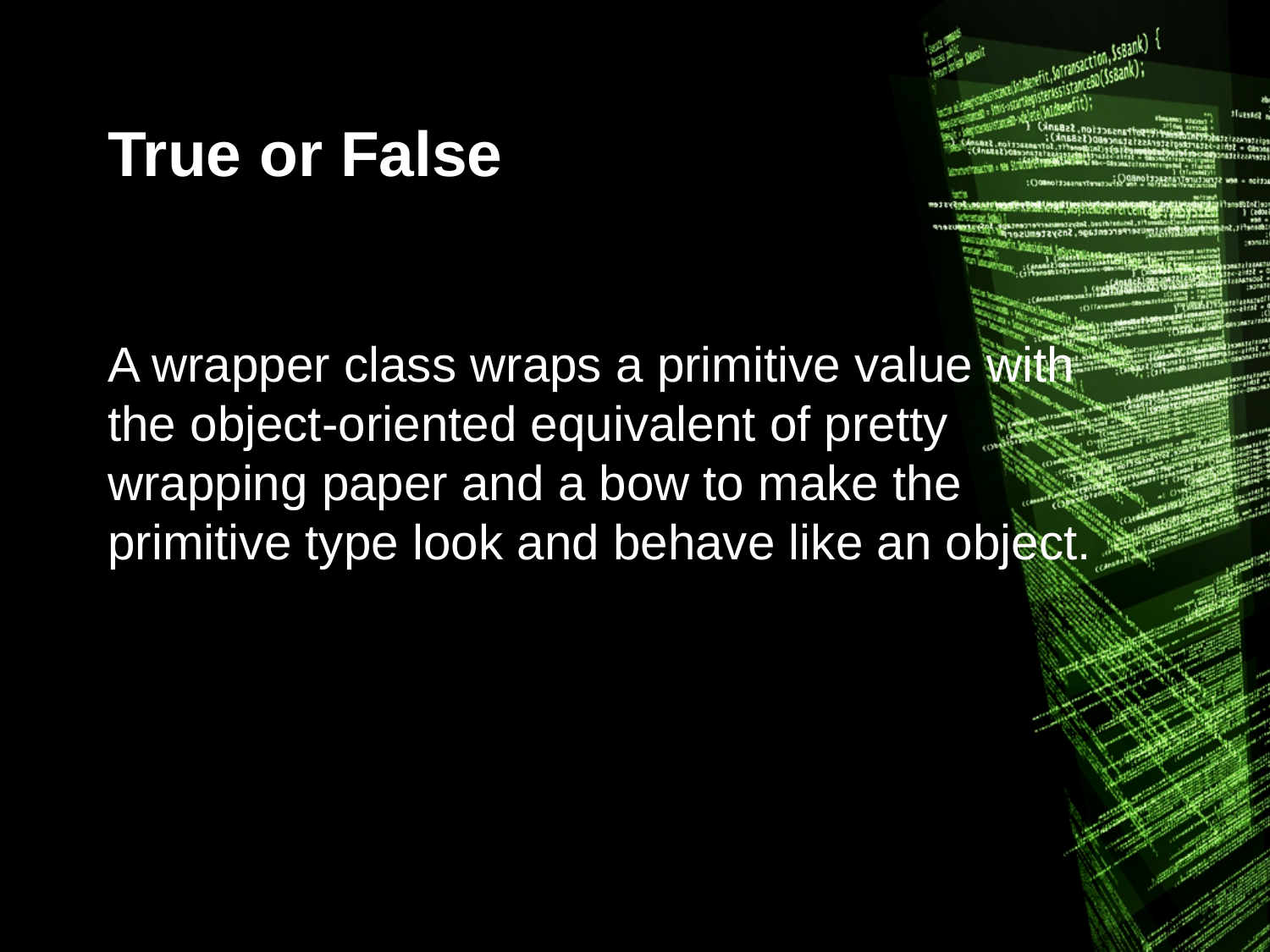

# True or False
A wrapper class wraps a primitive value with the object-oriented equivalent of pretty wrapping paper and a bow to make the primitive type look and behave like an object.